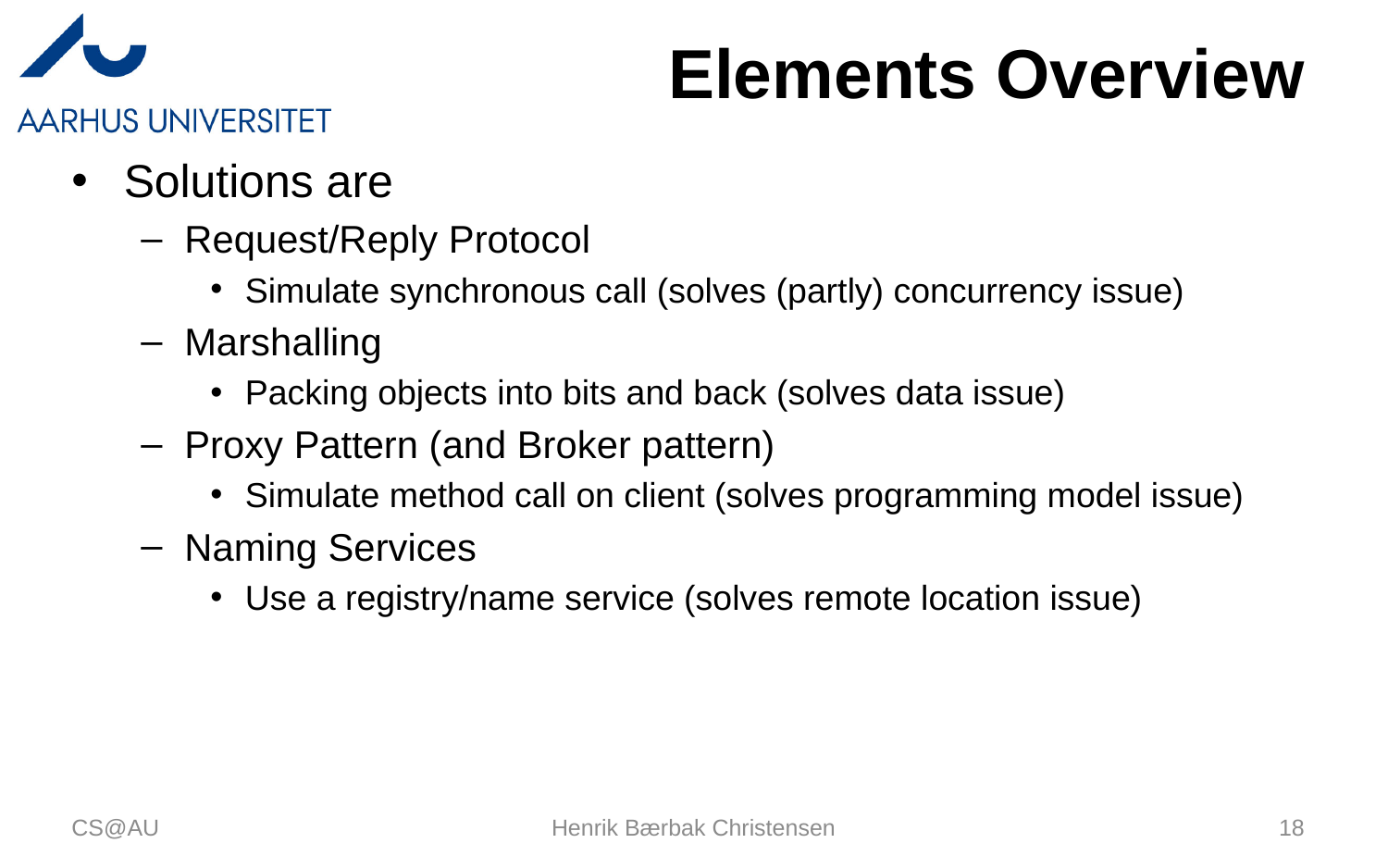

# Elements Overview
Solutions are
Request/Reply Protocol
Simulate synchronous call (solves (partly) concurrency issue)
Marshalling
Packing objects into bits and back (solves data issue)
Proxy Pattern (and Broker pattern)
Simulate method call on client (solves programming model issue)
Naming Services
Use a registry/name service (solves remote location issue)
CS@AU
Henrik Bærbak Christensen
18